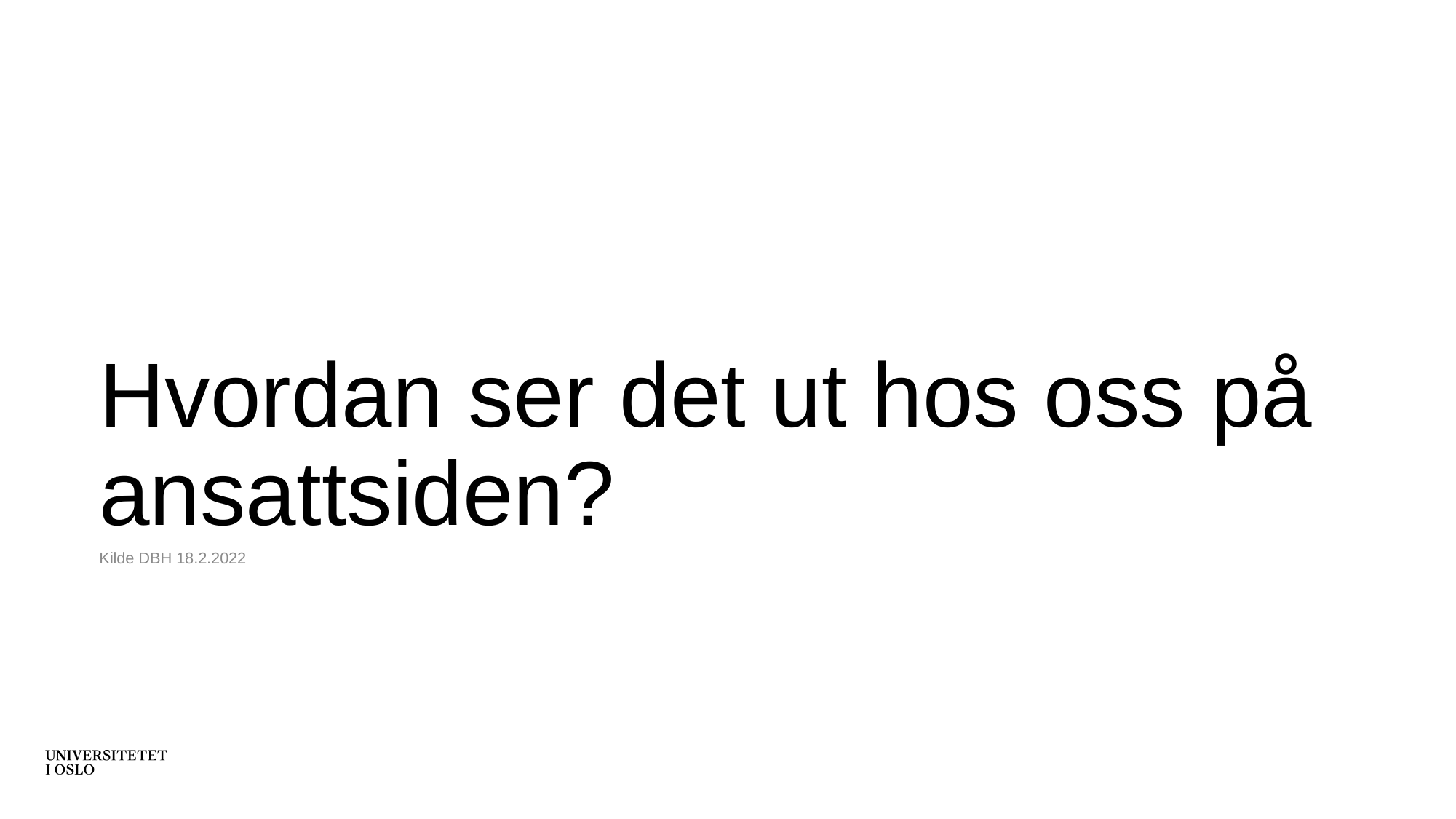

# Hvordan ser det ut hos oss på ansattsiden?
Kilde DBH 18.2.2022